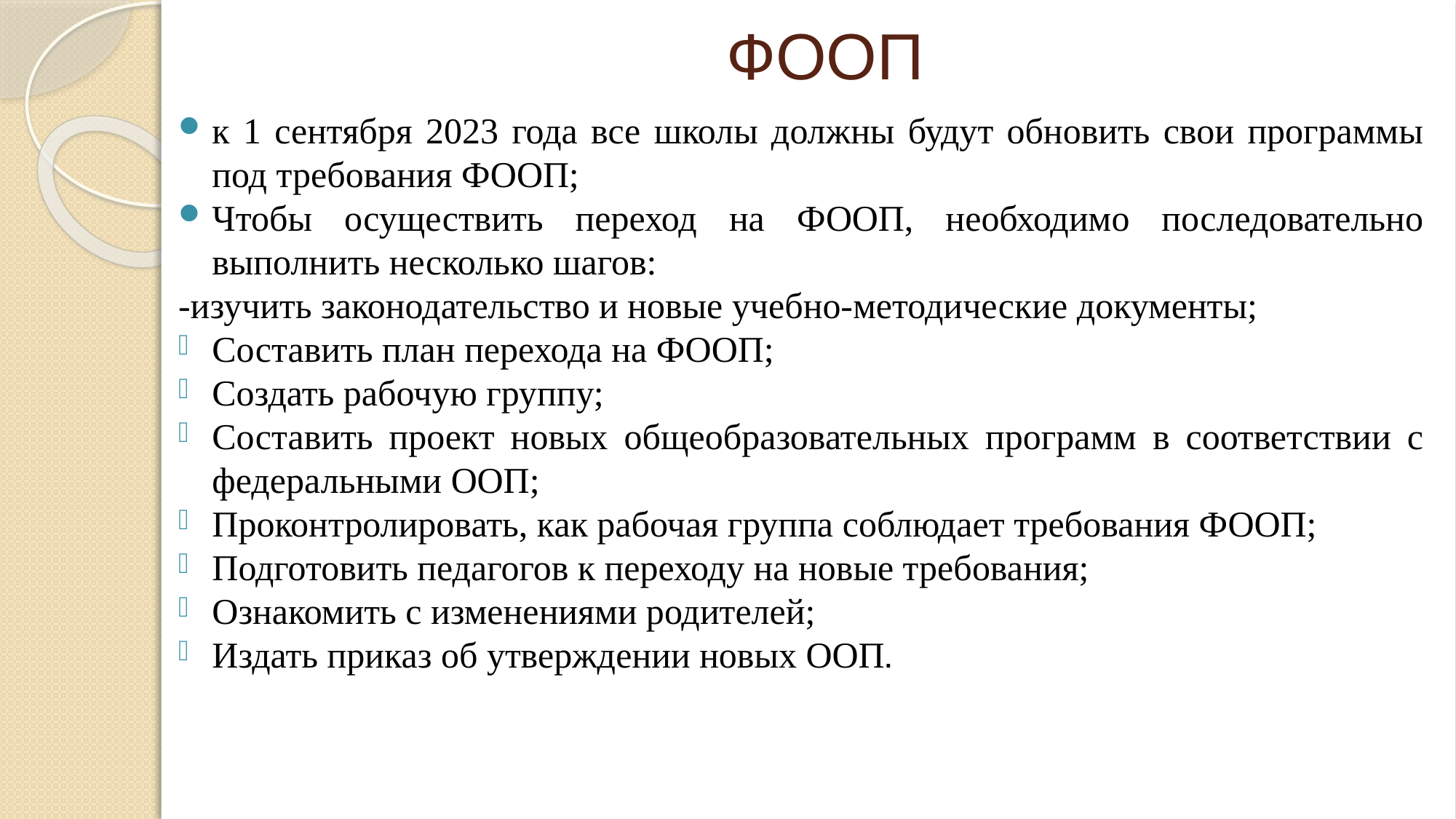

ФООП
к 1 сентября 2023 года все школы должны будут обновить свои программы под требования ФООП;
Чтобы осуществить переход на ФООП, необходимо последовательно выполнить несколько шагов:
-изучить законодательство и новые учебно-методические документы;
Составить план перехода на ФООП;
Создать рабочую группу;
Составить проект новых общеобразовательных программ в соответствии с федеральными ООП;
Проконтролировать, как рабочая группа соблюдает требования ФООП;
Подготовить педагогов к переходу на новые требования;
Ознакомить с изменениями родителей;
Издать приказ об утверждении новых ООП.